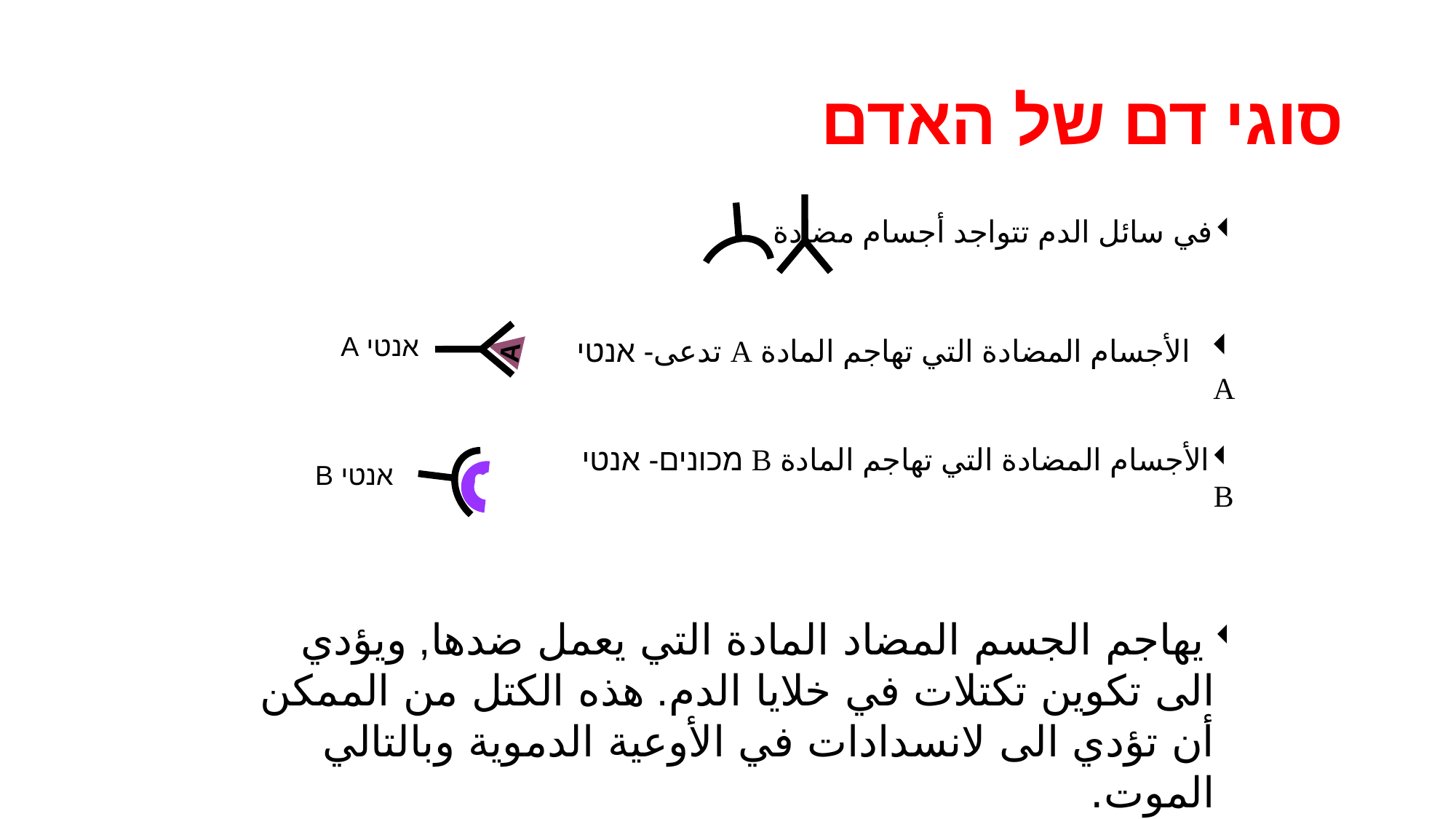

# סוגי דם של האדם

في سائل الدم تتواجد أجسام مضادة

אנטי A
  الأجسام المضادة التي تهاجم المادة A تدعى- אנטי A
A

الأجسام المضادة التي تهاجم المادة B מכונים- אנטי B

אנטי B
B

 يهاجم الجسم المضاد المادة التي يعمل ضدها, ويؤدي الى تكوين تكتلات في خلايا الدم. هذه الكتل من الممكن أن تؤدي الى لانسدادات في الأوعية الدموية وبالتالي الموت.